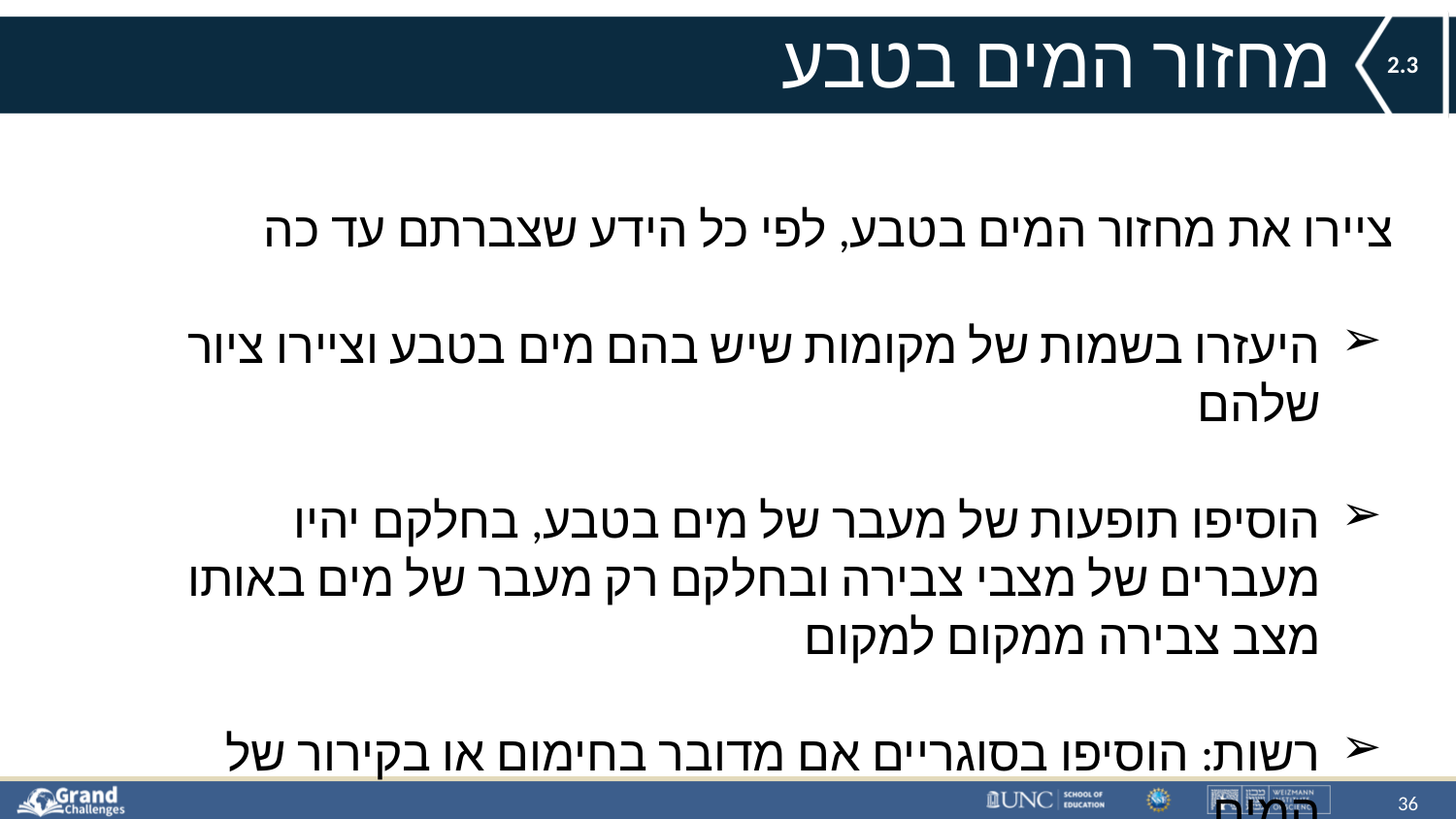

מחזור המים בטבע
# 2.3
ציירו את מחזור המים בטבע, לפי כל הידע שצברתם עד כה

היעזרו בשמות של מקומות שיש בהם מים בטבע וציירו ציור שלהם

הוסיפו תופעות של מעבר של מים בטבע, בחלקם יהיו מעברים של מצבי צבירה ובחלקם רק מעבר של מים באותו מצב צבירה ממקום למקום

רשות: הוסיפו בסוגריים אם מדובר בחימום או בקירור של המים
36